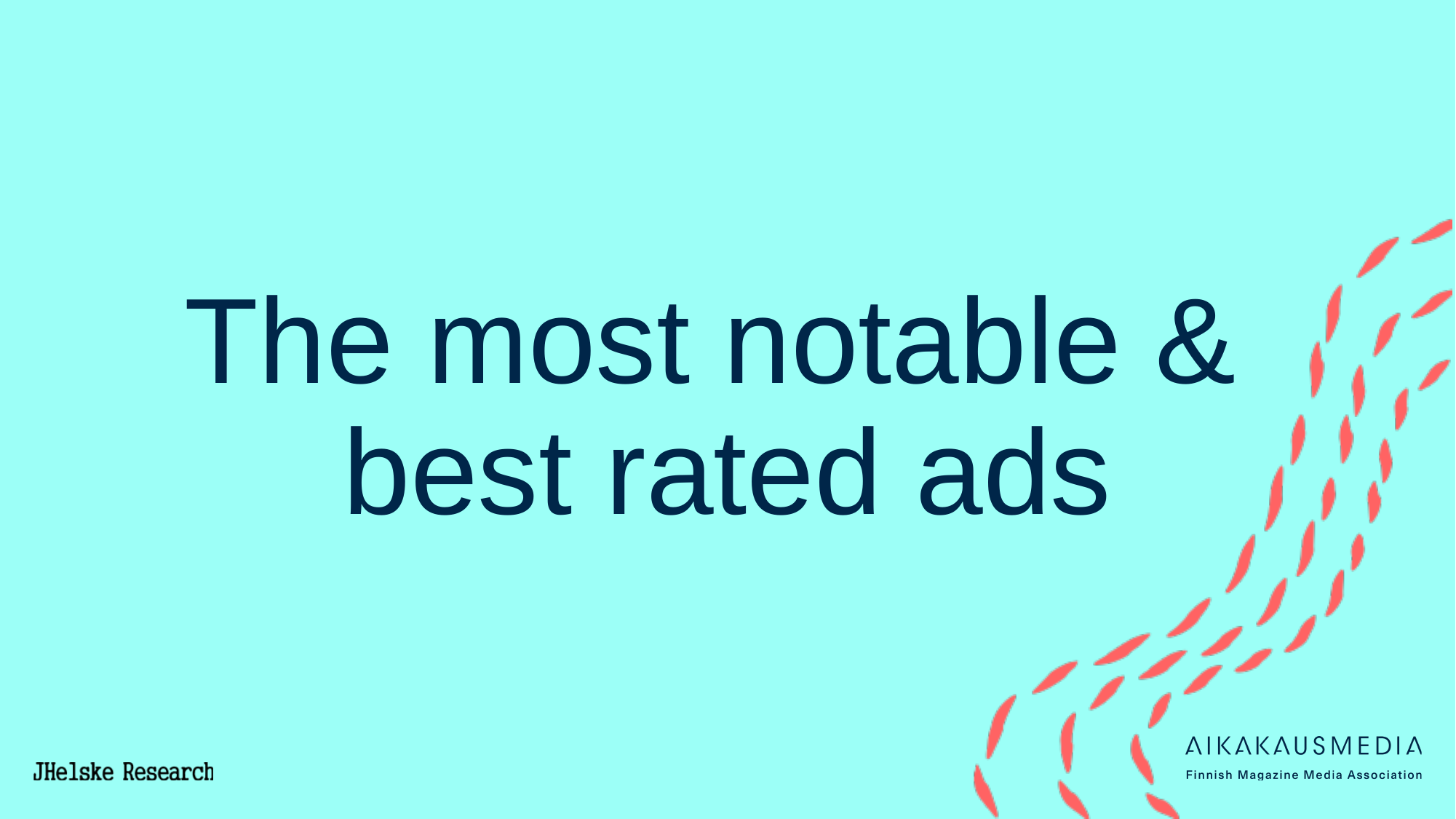

# The most notable & best rated ads